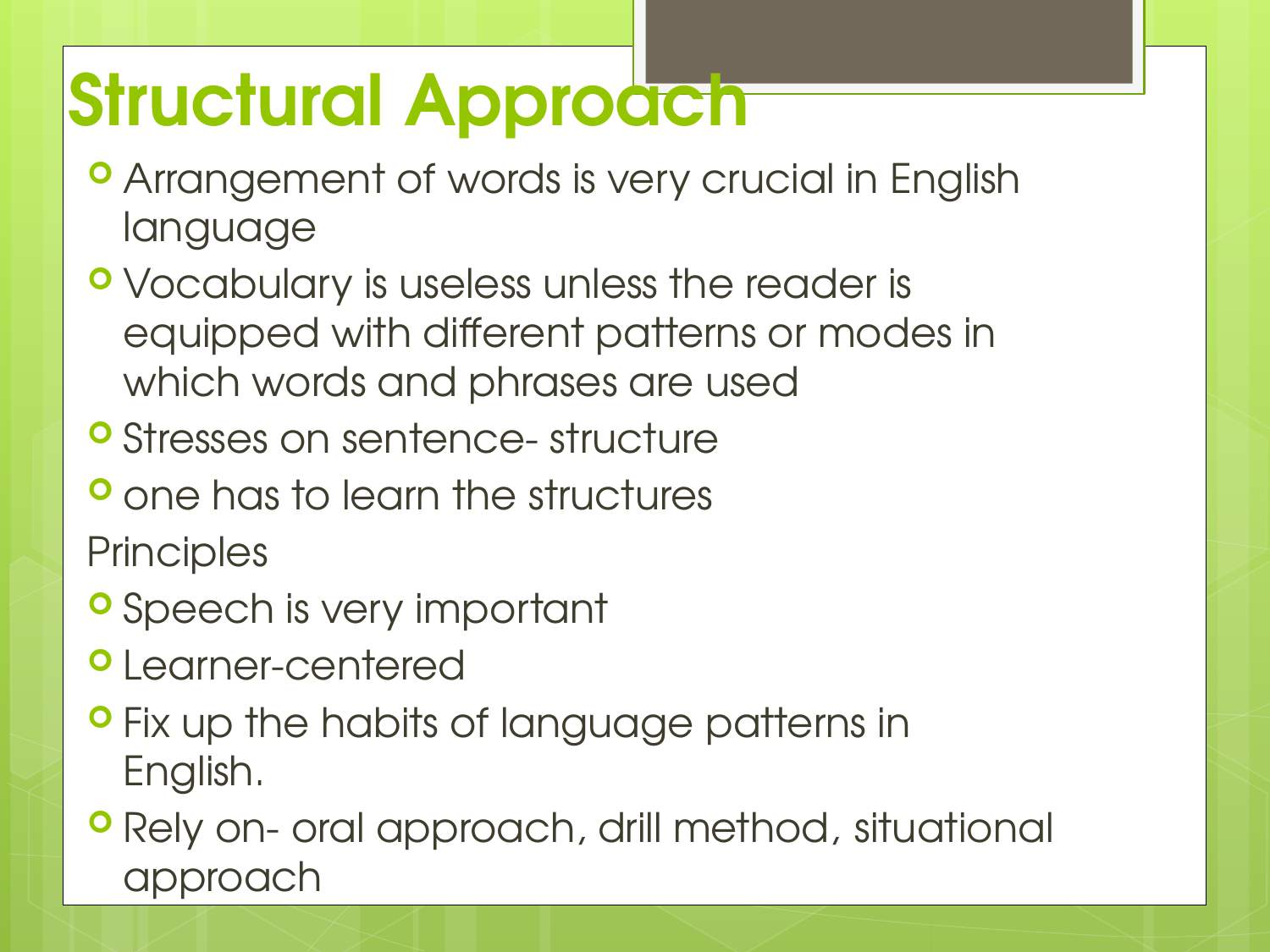

# Structural Approach
Arrangement of words is very crucial in English language
Vocabulary is useless unless the reader is equipped with different patterns or modes in which words and phrases are used
Stresses on sentence- structure
one has to learn the structures
Principles
	Speech is very important
	Learner-centered
	Fix up the habits of language patterns in 	English.
	Rely on- oral approach, drill method, 	situational approach